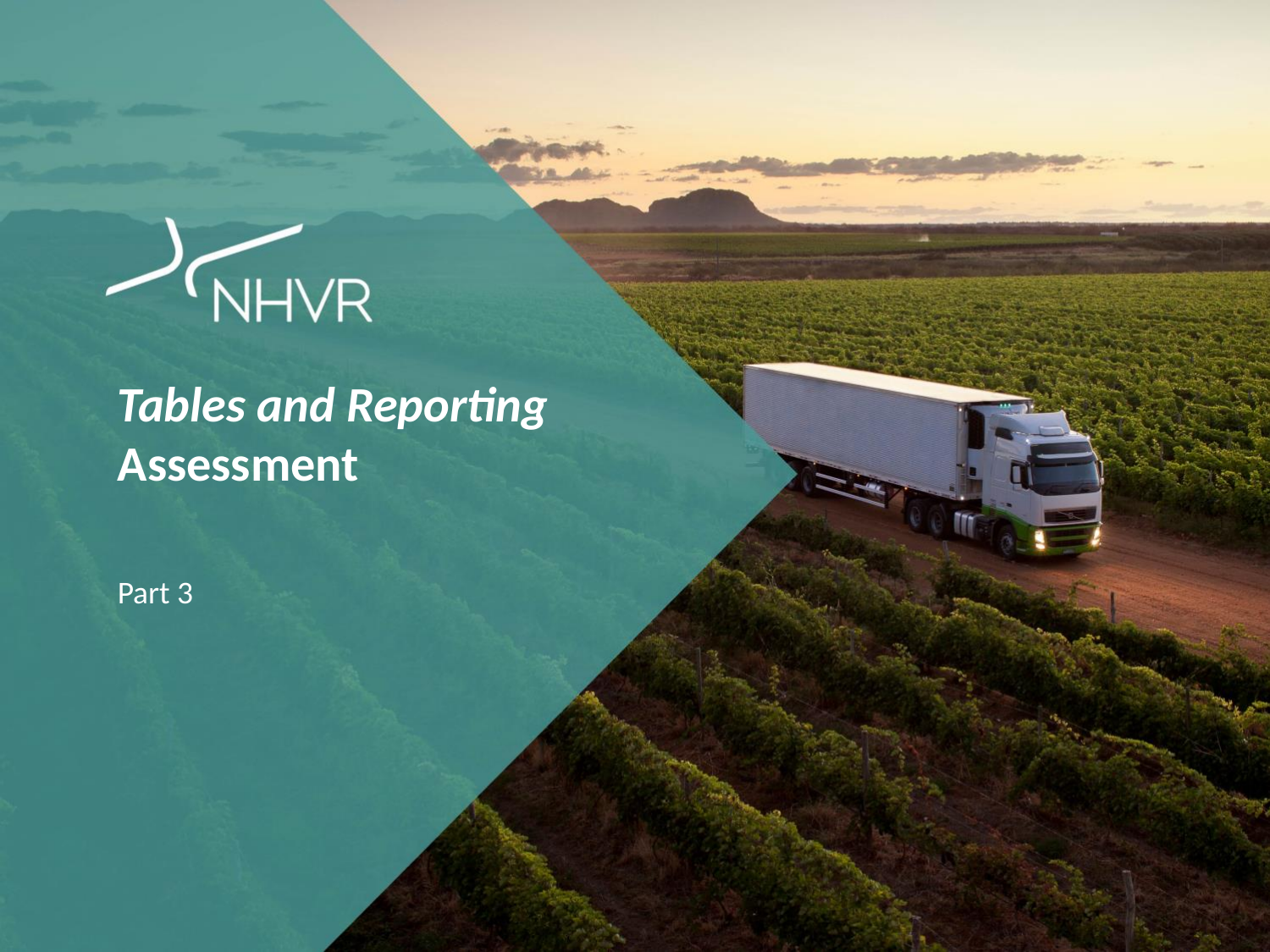

# Tables and Reporting Assessment
Part 3